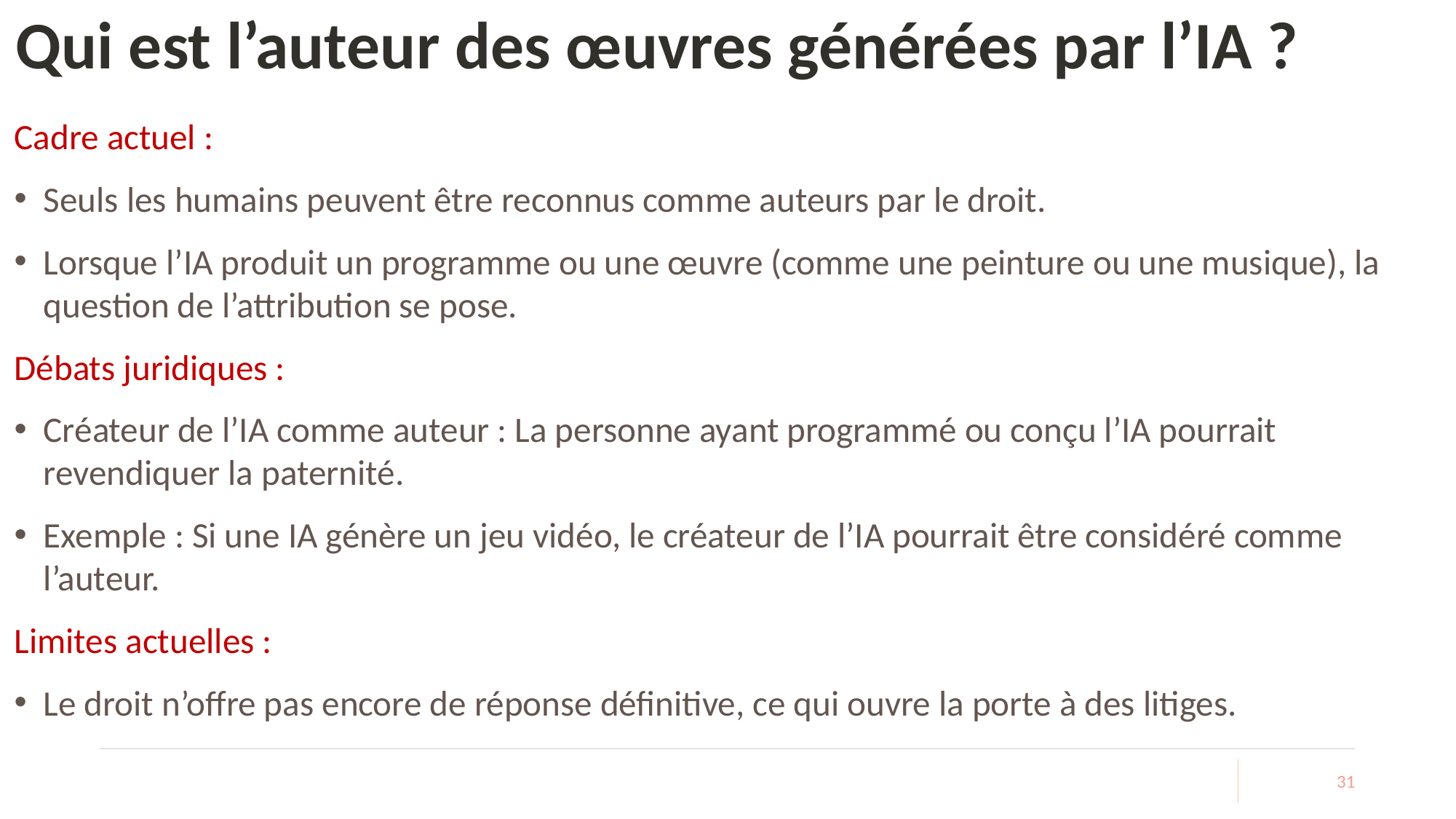

# Qui est l’auteur des œuvres générées par l’IA ?
Cadre actuel :
Seuls les humains peuvent être reconnus comme auteurs par le droit.
Lorsque l’IA produit un programme ou une œuvre (comme une peinture ou une musique), la question de l’attribution se pose.
Débats juridiques :
Créateur de l’IA comme auteur : La personne ayant programmé ou conçu l’IA pourrait revendiquer la paternité.
Exemple : Si une IA génère un jeu vidéo, le créateur de l’IA pourrait être considéré comme l’auteur.
Limites actuelles :
Le droit n’offre pas encore de réponse définitive, ce qui ouvre la porte à des litiges.
31